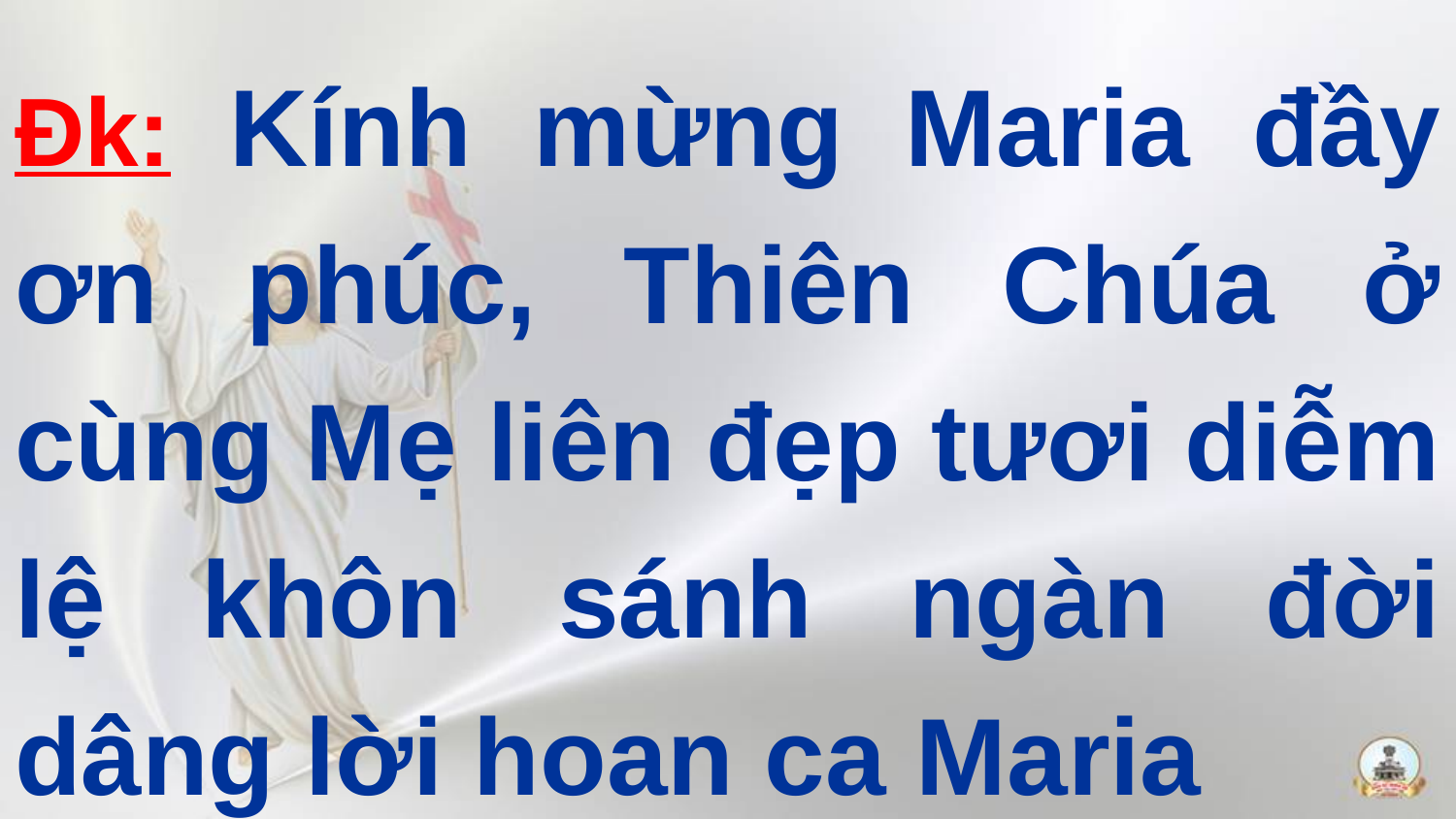

Đk: Kính mừng Maria đầy ơn phúc, Thiên Chúa ở cùng Mẹ liên đẹp tươi diễm lệ khôn sánh ngàn đời dâng lời hoan ca Maria